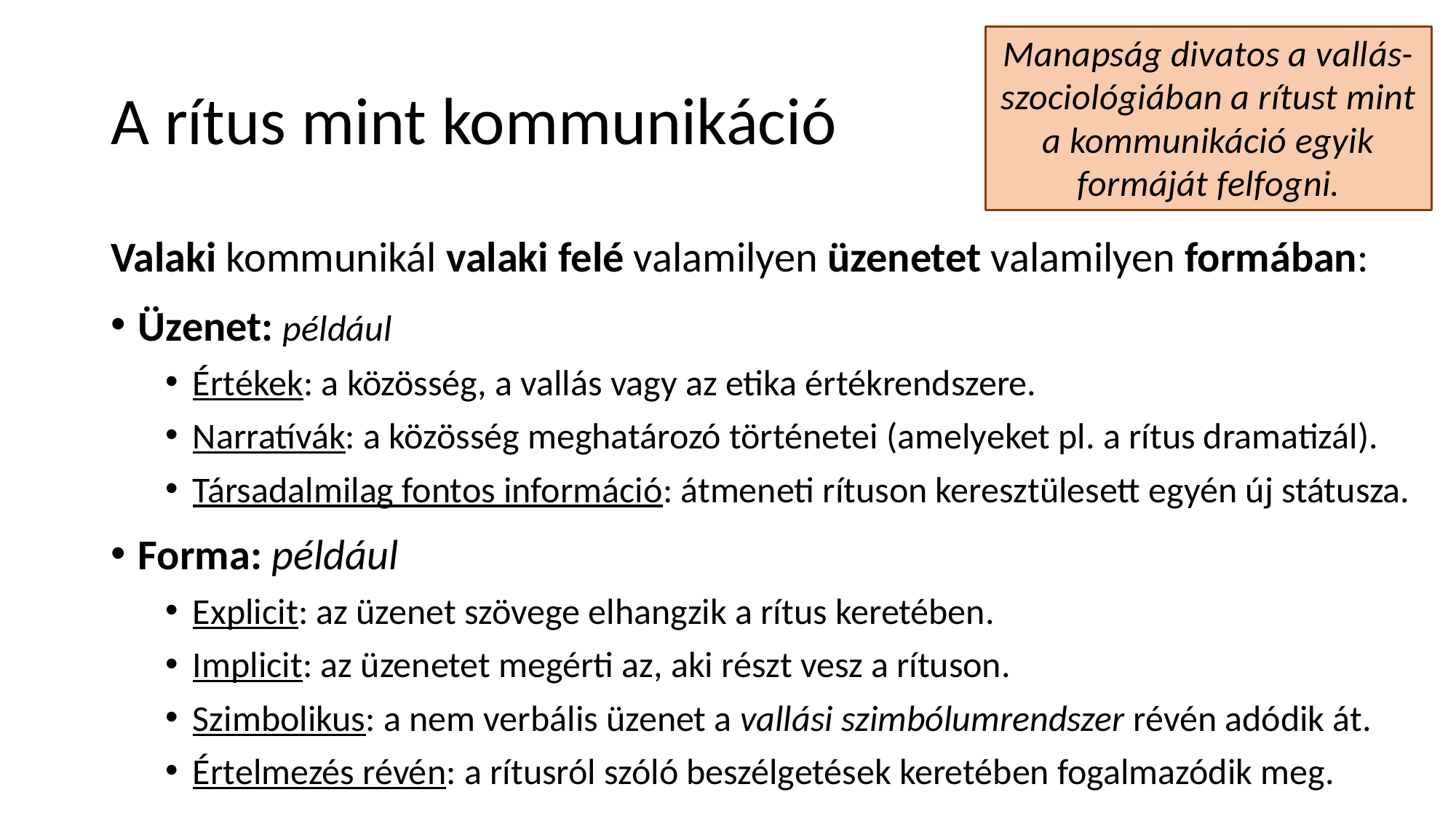

Manapság divatos a vallás-szociológiában a rítust mint a kommunikáció egyik formáját felfogni.
# A rítus mint kommunikáció

Valaki kommunikál valaki felé valamilyen üzenetet valamilyen formában:
Üzenet: például
Értékek: a közösség, a vallás vagy az etika értékrendszere.
Narratívák: a közösség meghatározó történetei (amelyeket pl. a rítus dramatizál).
Társadalmilag fontos információ: átmeneti rítuson keresztülesett egyén új státusza.
Forma: például
Explicit: az üzenet szövege elhangzik a rítus keretében.
Implicit: az üzenetet megérti az, aki részt vesz a rítuson.
Szimbolikus: a nem verbális üzenet a vallási szimbólumrendszer révén adódik át.
Értelmezés révén: a rítusról szóló beszélgetések keretében fogalmazódik meg.